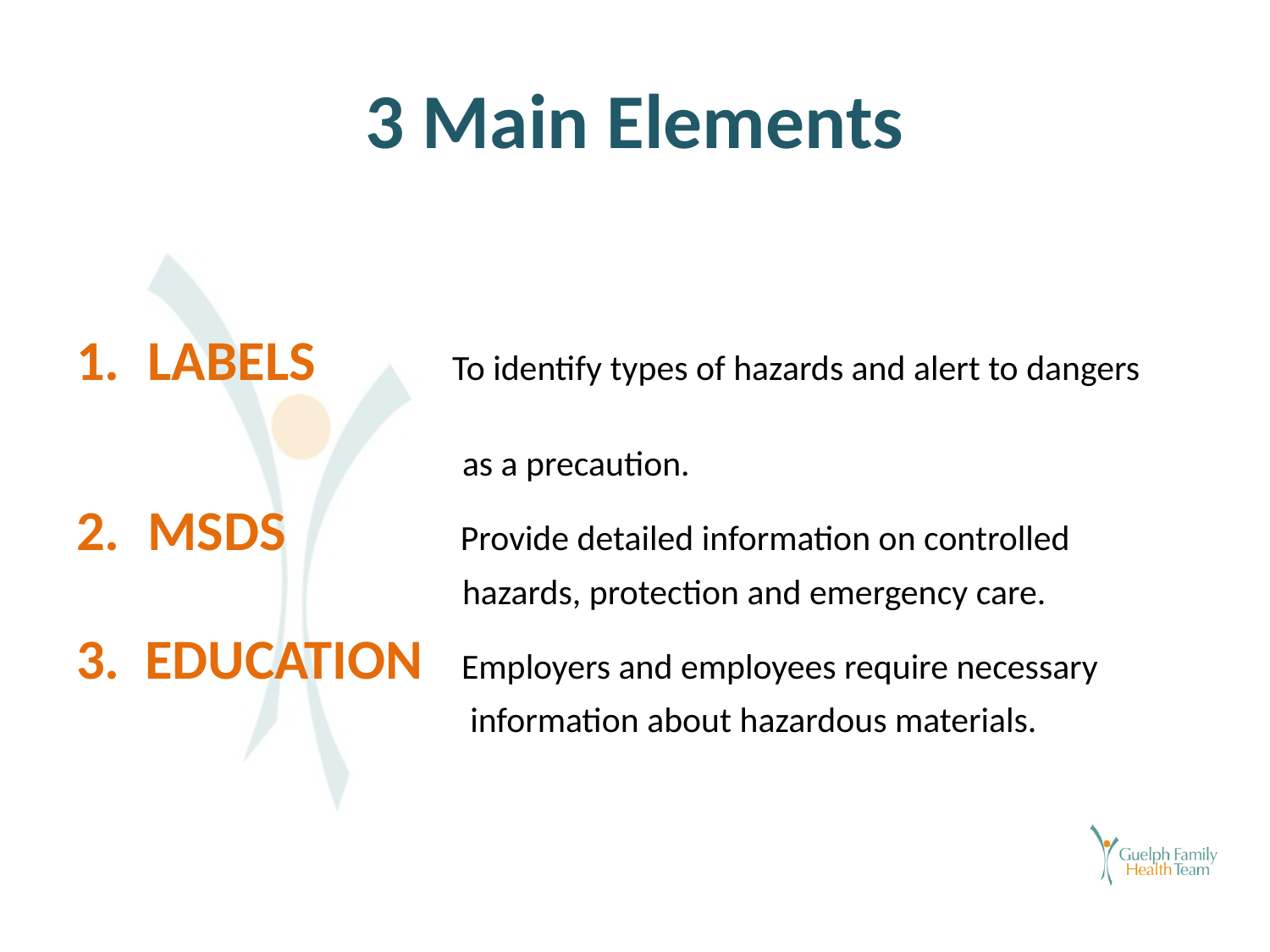

# 3 Main Elements
LABELS              To identify types of hazards and alert to dangers
                                                as a precaution.
MSDS                  Provide detailed information on controlled
                                                hazards, protection and emergency care.
3.  EDUCATION   Employers and employees require necessary
                                                 information about hazardous materials.